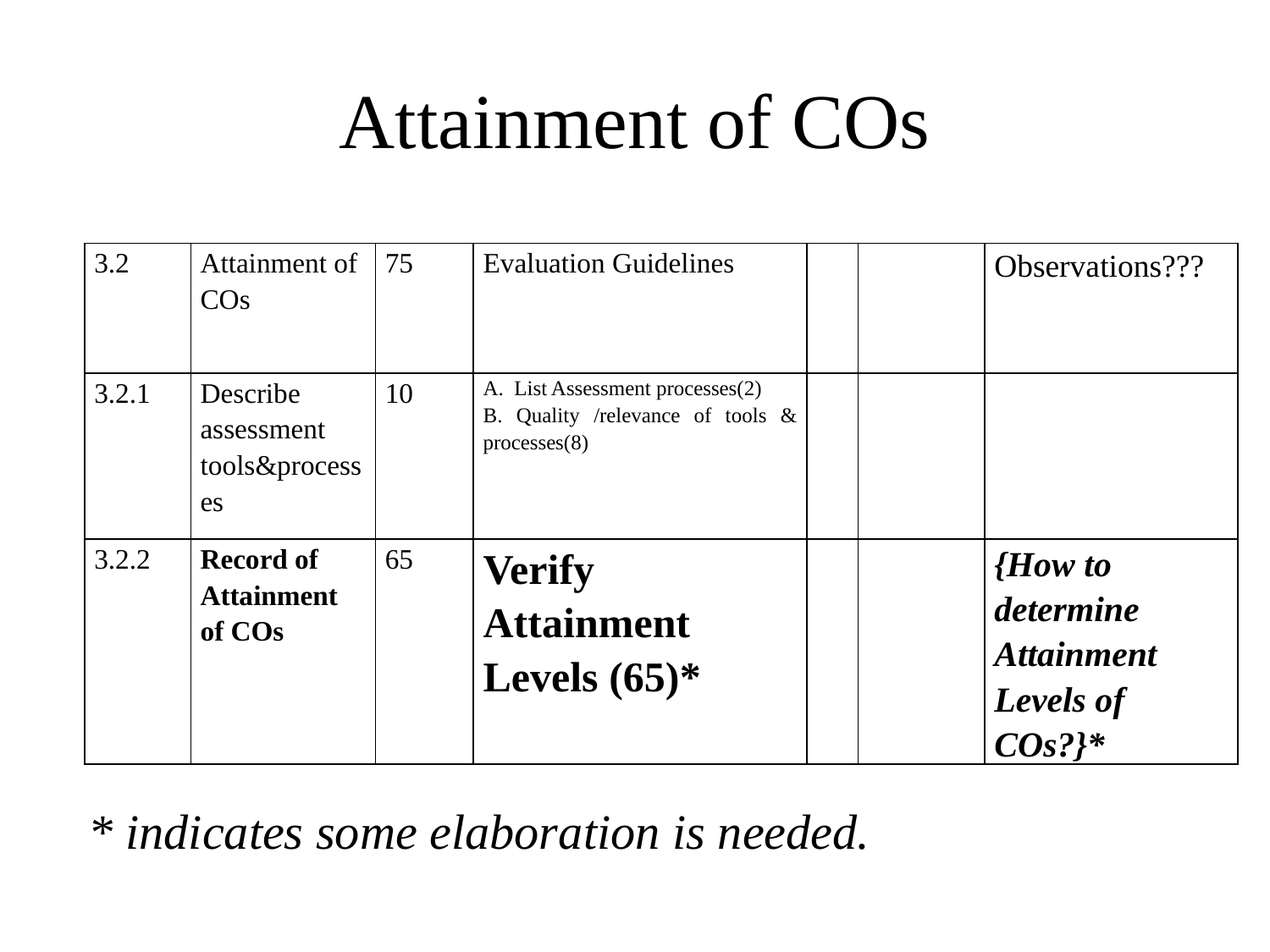

# Attainment of COs
| 3.2 | Attainment of COs | 75 | Evaluation Guidelines |  |  | Observations??? |
| --- | --- | --- | --- | --- | --- | --- |
| 3.2.1 | Describe assessment tools&processes | 10 | A. List Assessment processes(2) B. Quality /relevance of tools & processes(8) |  |  |  |
| 3.2.2 | Record of Attainment of COs | 65 | Verify Attainment Levels (65)\* |  |  | {How to determine Attainment Levels of COs?}\* |
 * indicates some elaboration is needed.